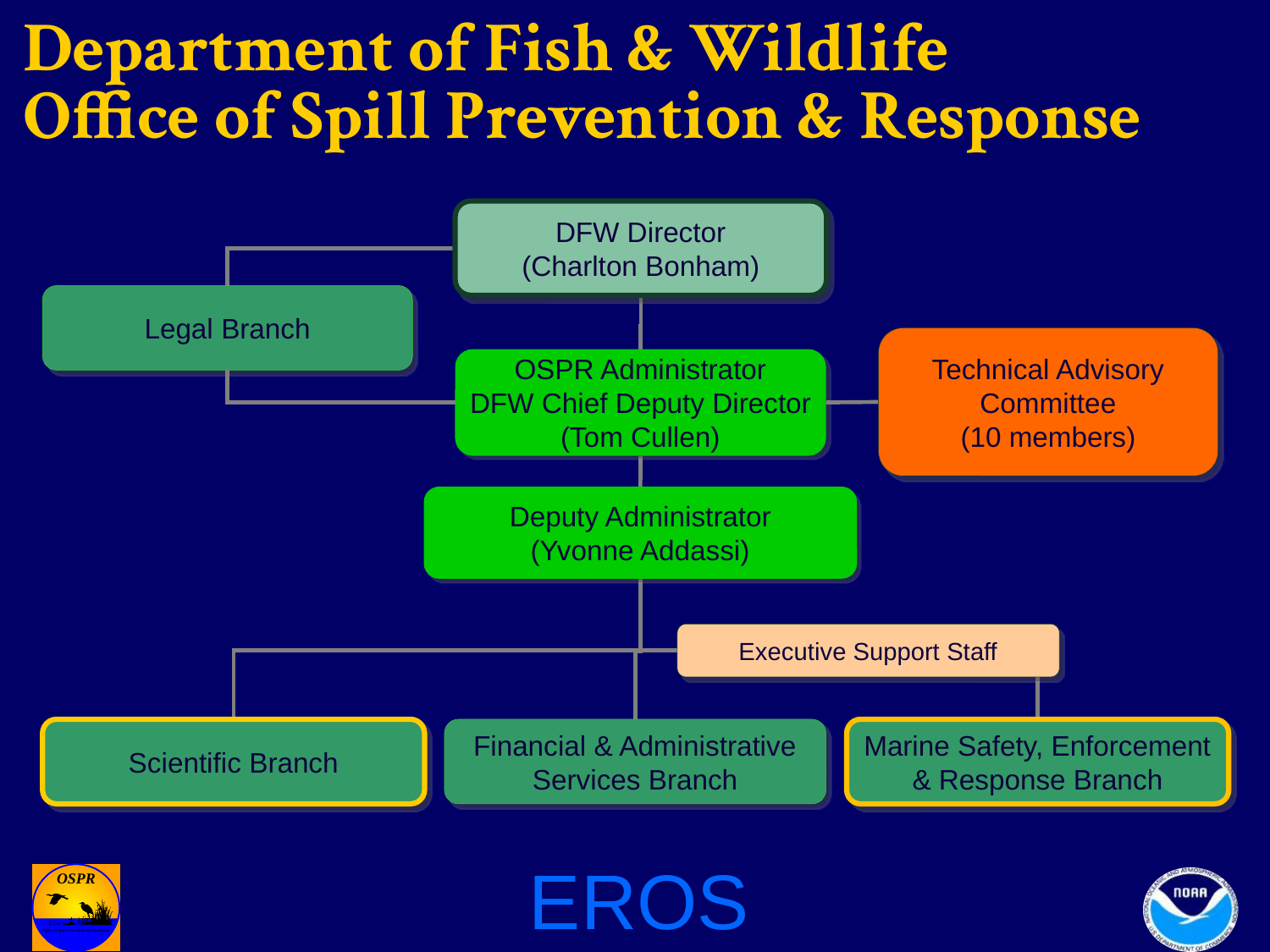

# Department of Fish & Wildlife Office of Spill Prevention & Response
DFW Director
(Charlton Bonham)
Legal Branch
Technical Advisory
Committee
(10 members)
OSPR Administrator
DFW Chief Deputy Director
(Tom Cullen)
Deputy Administrator
(Yvonne Addassi)
Executive Support Staff
Scientific Branch
Financial & Administrative
Services Branch
Marine Safety, Enforcement
& Response Branch